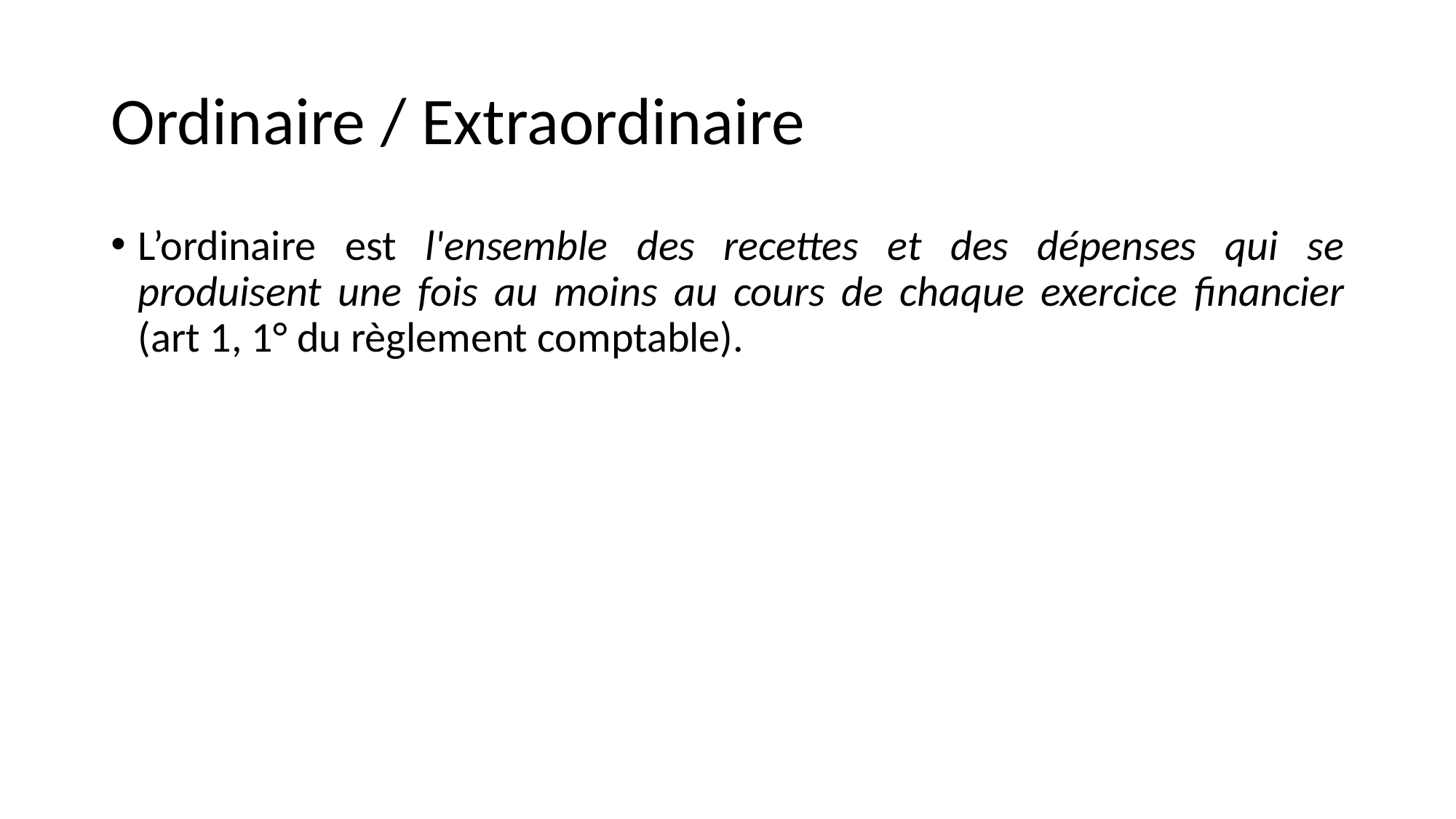

# Ordinaire / Extraordinaire
L’ordinaire est l'ensemble des recettes et des dépenses qui se produisent une fois au moins au cours de chaque exercice financier (art 1, 1° du règlement comptable).